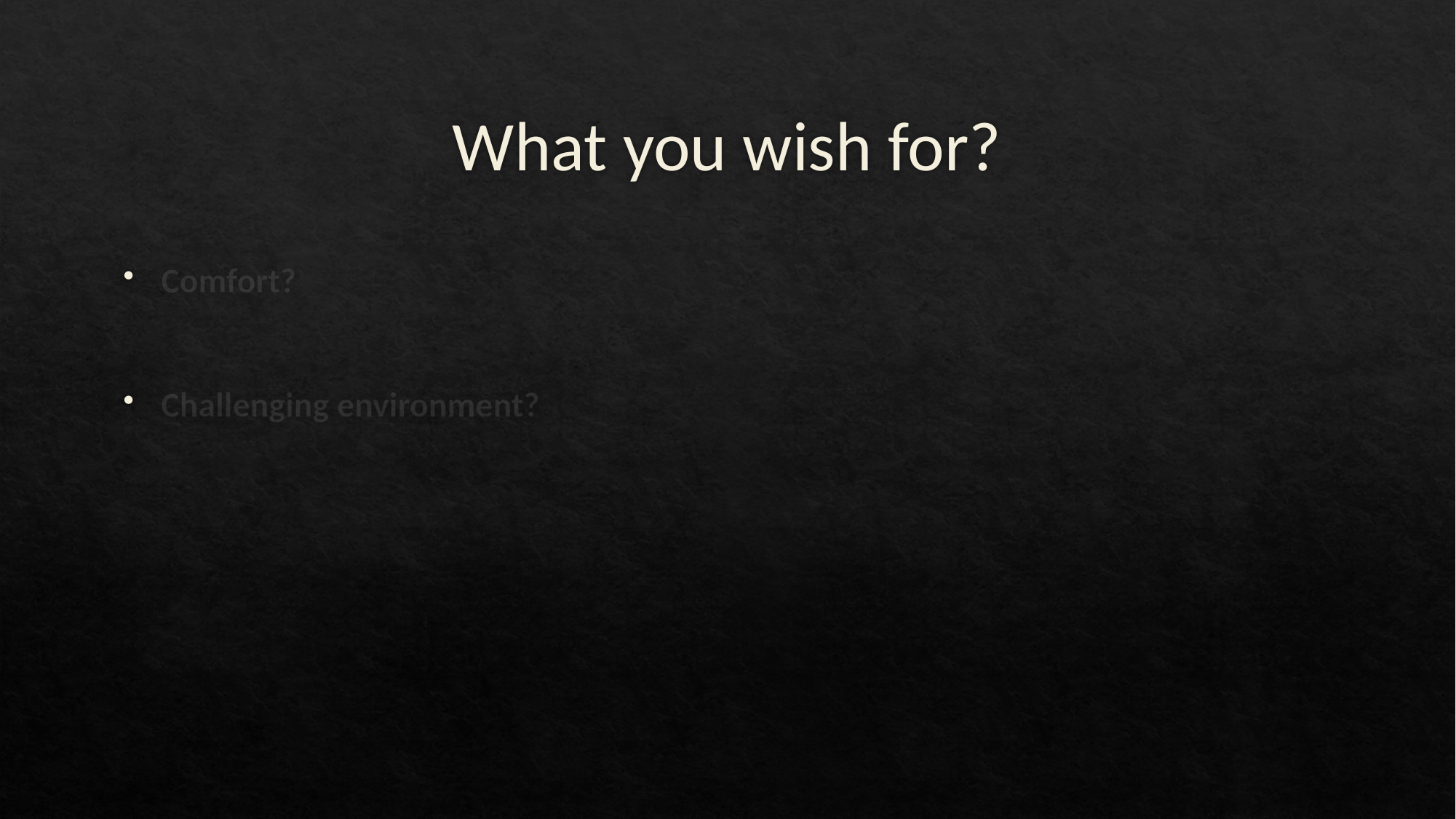

# What you wish for?
Comfort?

Challenging environment?